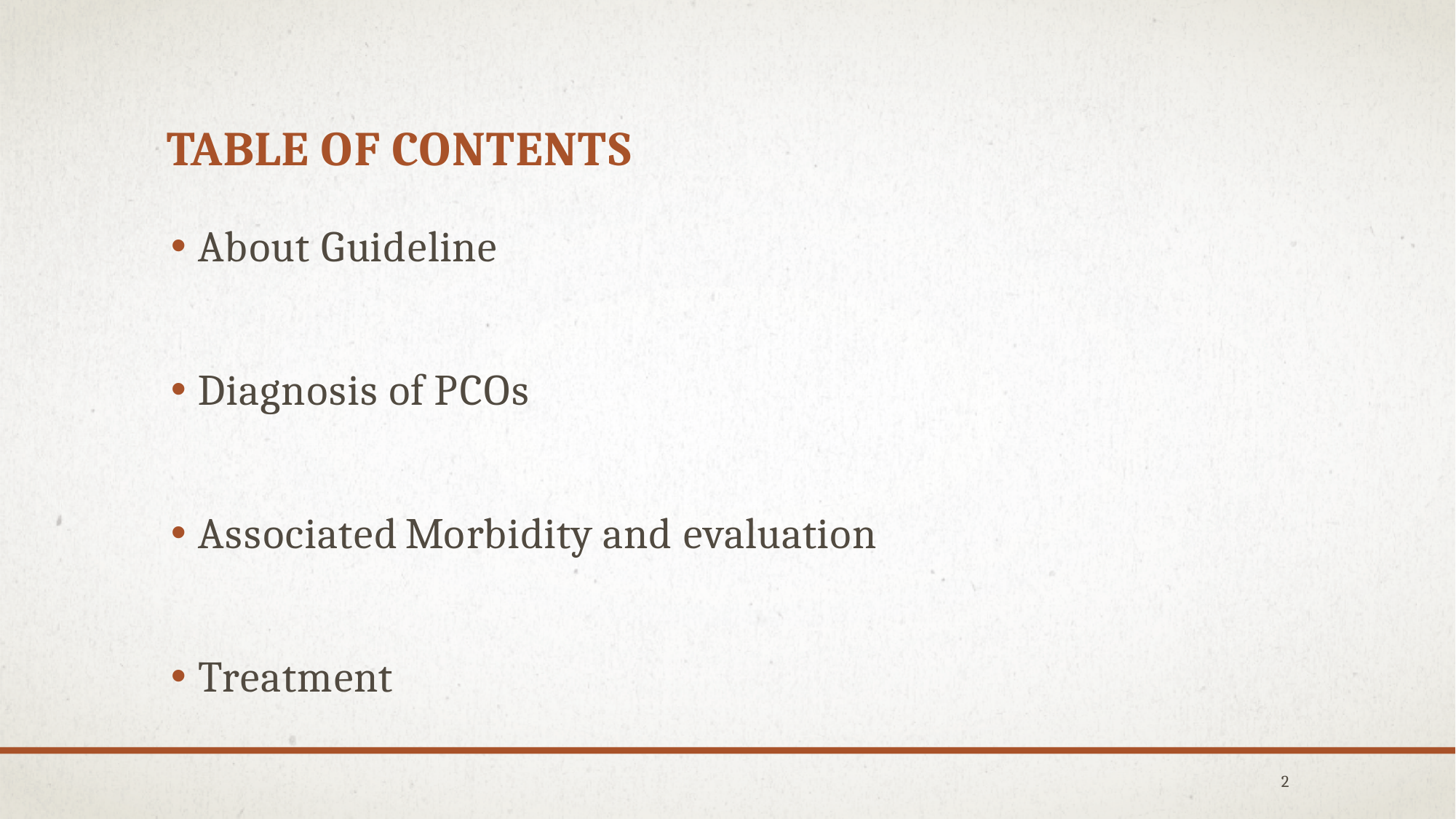

# Table of Contents
About Guideline

Diagnosis of PCOs

Associated Morbidity and evaluation

Treatment

2